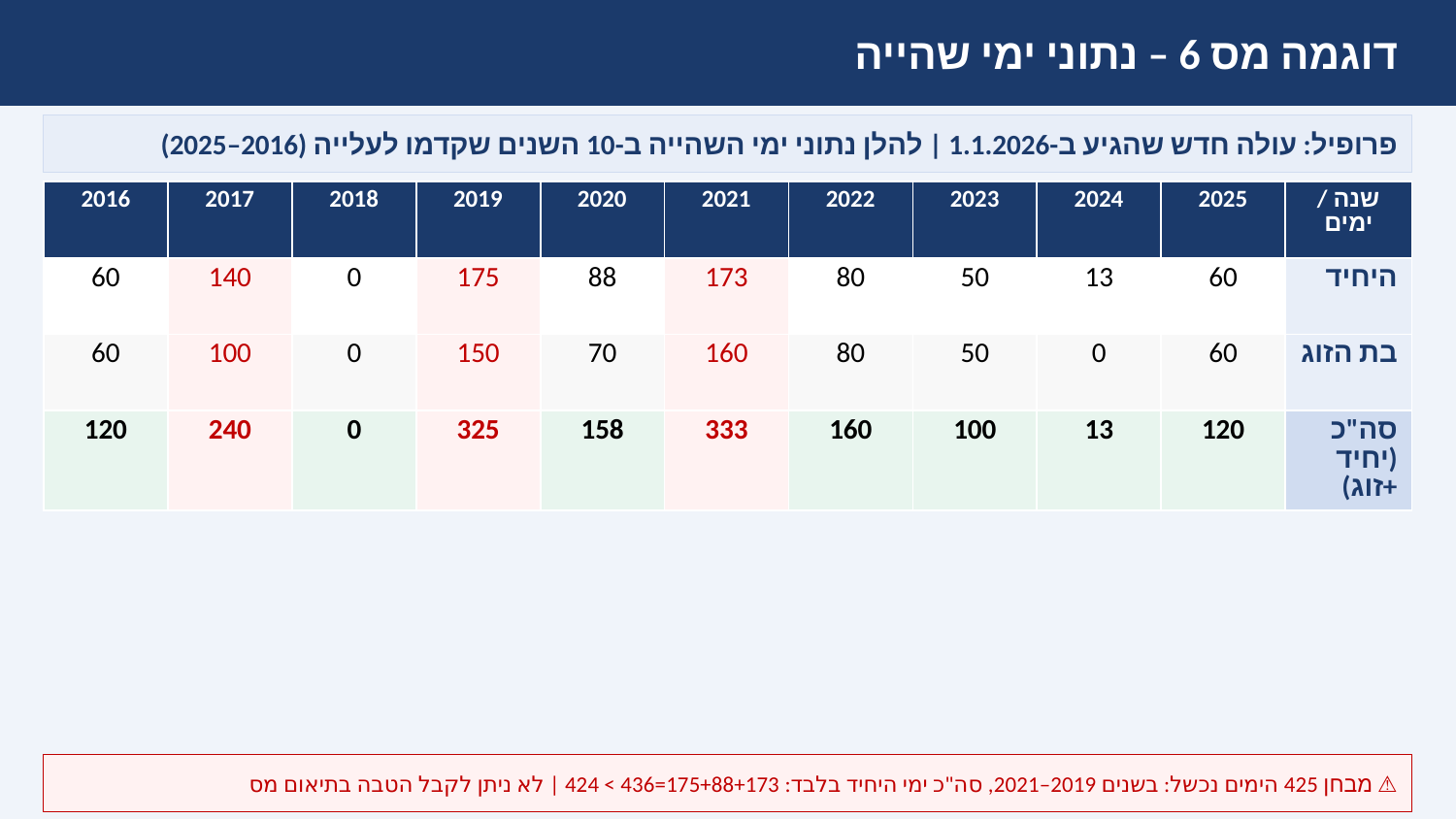

דוגמה מס 6 – נתוני ימי שהייה
פרופיל: עולה חדש שהגיע ב-1.1.2026 | להלן נתוני ימי השהייה ב-10 השנים שקדמו לעלייה (2016–2025)
| 2016 | 2017 | 2018 | 2019 | 2020 | 2021 | 2022 | 2023 | 2024 | 2025 | שנה / ימים |
| --- | --- | --- | --- | --- | --- | --- | --- | --- | --- | --- |
| 60 | 140 | 0 | 175 | 88 | 173 | 80 | 50 | 13 | 60 | היחיד |
| 60 | 100 | 0 | 150 | 70 | 160 | 80 | 50 | 0 | 60 | בת הזוג |
| 120 | 240 | 0 | 325 | 158 | 333 | 160 | 100 | 13 | 120 | סה"כ (יחיד+זוג) |
⚠ מבחן 425 הימים נכשל: בשנים 2019–2021, סה"כ ימי היחיד בלבד: 175+88+173=436 > 424 | לא ניתן לקבל הטבה בתיאום מס